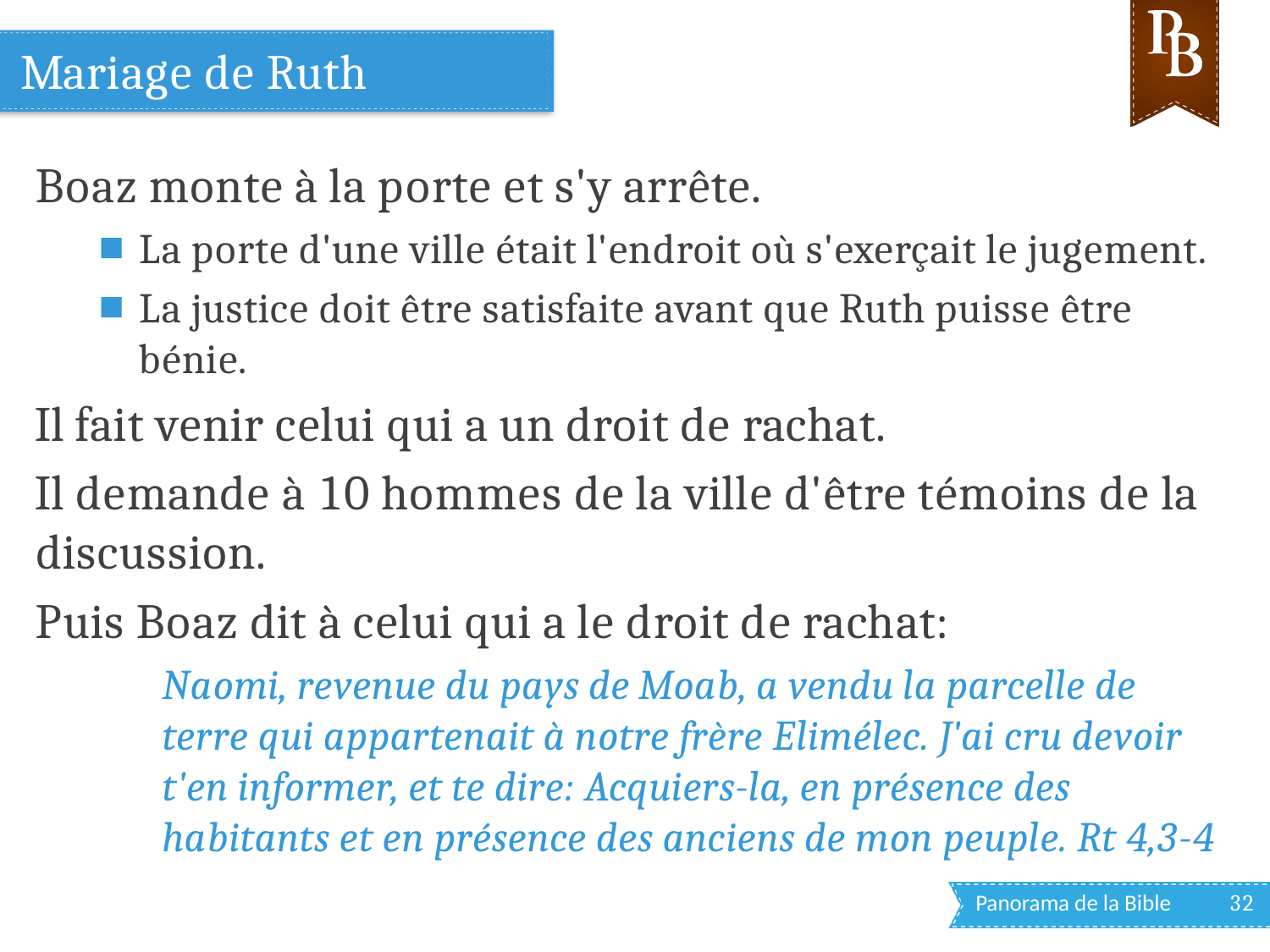

# Mariage de Ruth
Boaz monte à la porte et s'y arrête.
La porte d'une ville était l'endroit où s'exerçait le jugement.
La justice doit être satisfaite avant que Ruth puisse être bénie.
Il fait venir celui qui a un droit de rachat.
Il demande à 10 hommes de la ville d'être témoins de la discussion.
Puis Boaz dit à celui qui a le droit de rachat:
Naomi, revenue du pays de Moab, a vendu la parcelle de terre qui appartenait à notre frère Elimélec. J'ai cru devoir t'en informer, et te dire: Acquiers-la, en présence des habitants et en présence des anciens de mon peuple. Rt 4,3-4